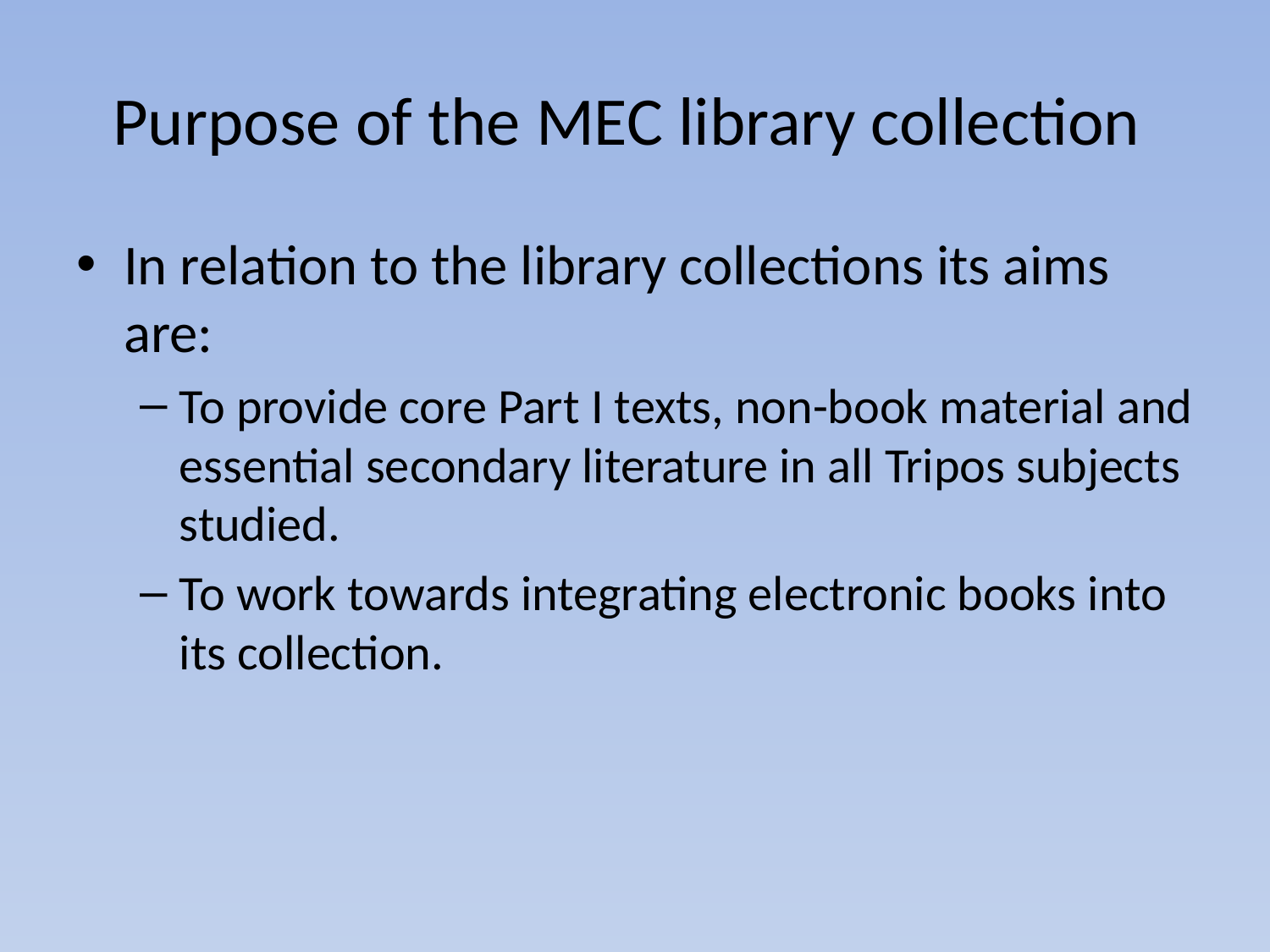

# Purpose of the MEC library collection
In relation to the library collections its aims are:
To provide core Part I texts, non-book material and essential secondary literature in all Tripos subjects studied.
To work towards integrating electronic books into its collection.